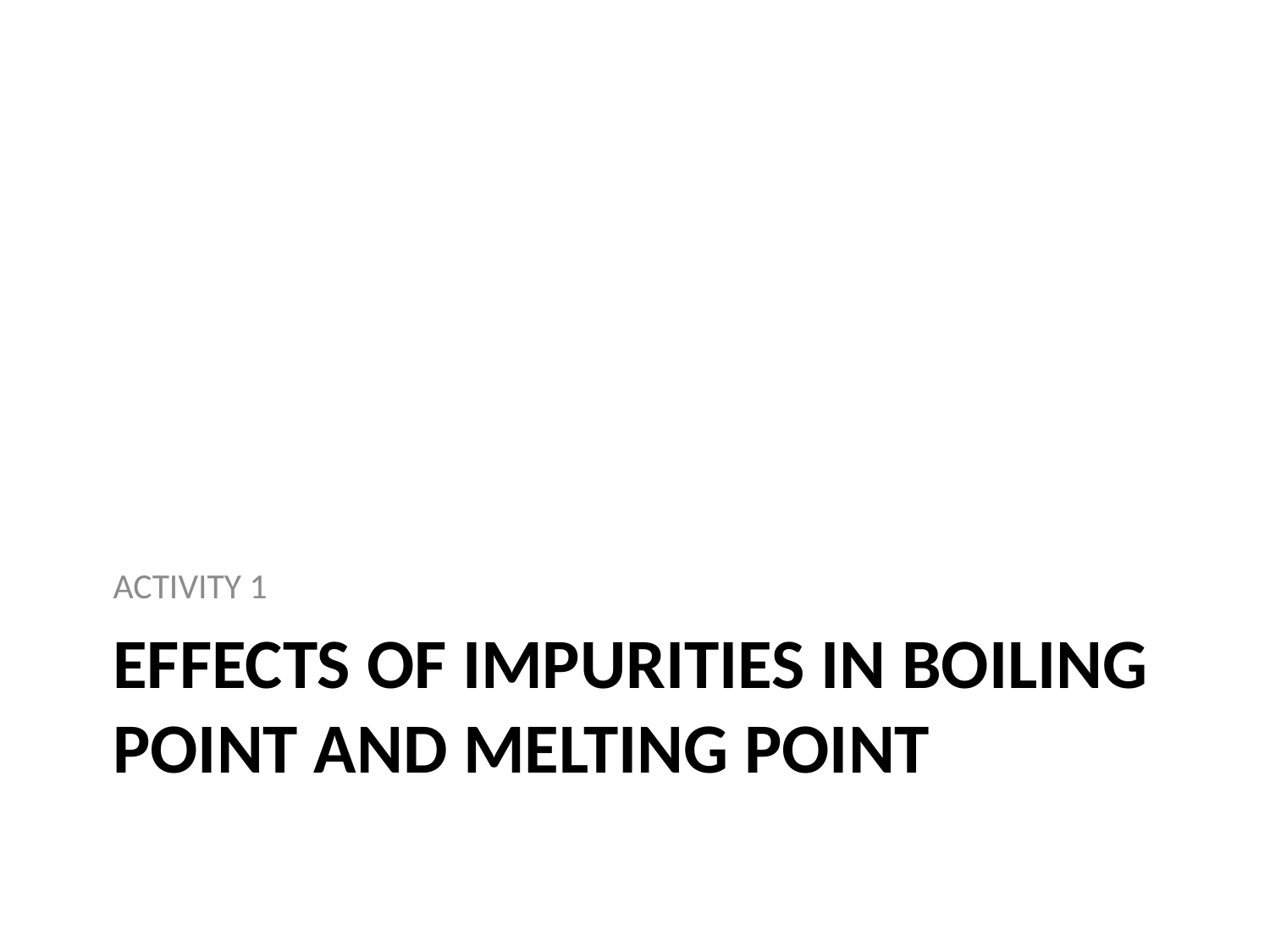

ACTIVITY 1
# Effects of impurities in boiling point and melting point